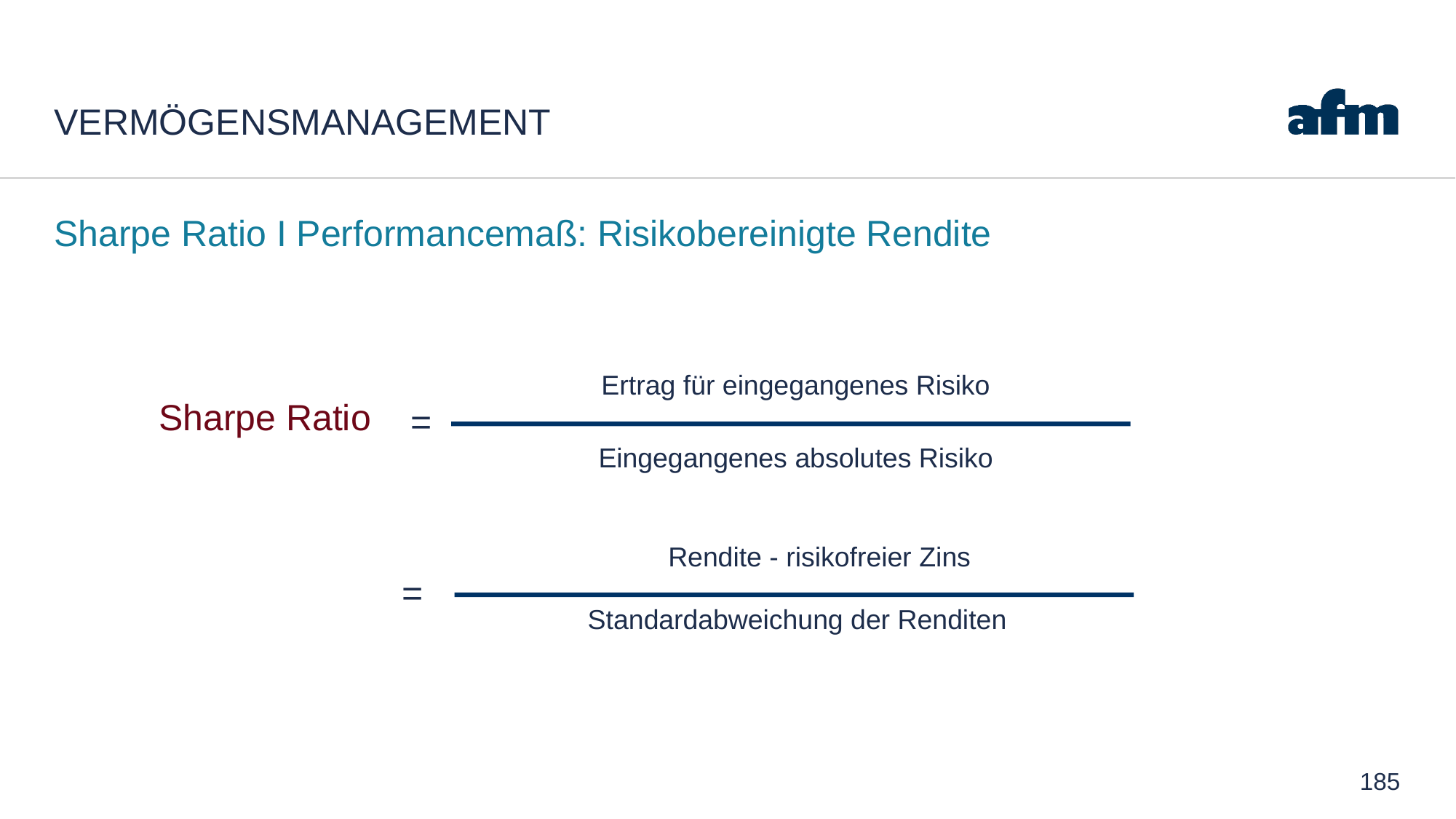

# Vermögensmanagement
Sharpe Ratio I Performancemaß: Risikobereinigte Rendite

Ertrag für eingegangenes Risiko
=

Eingegangenes absolutes Risiko
Sharpe Ratio
Rendite - risikofreier Zins
=

Standardabweichung der Renditen
185